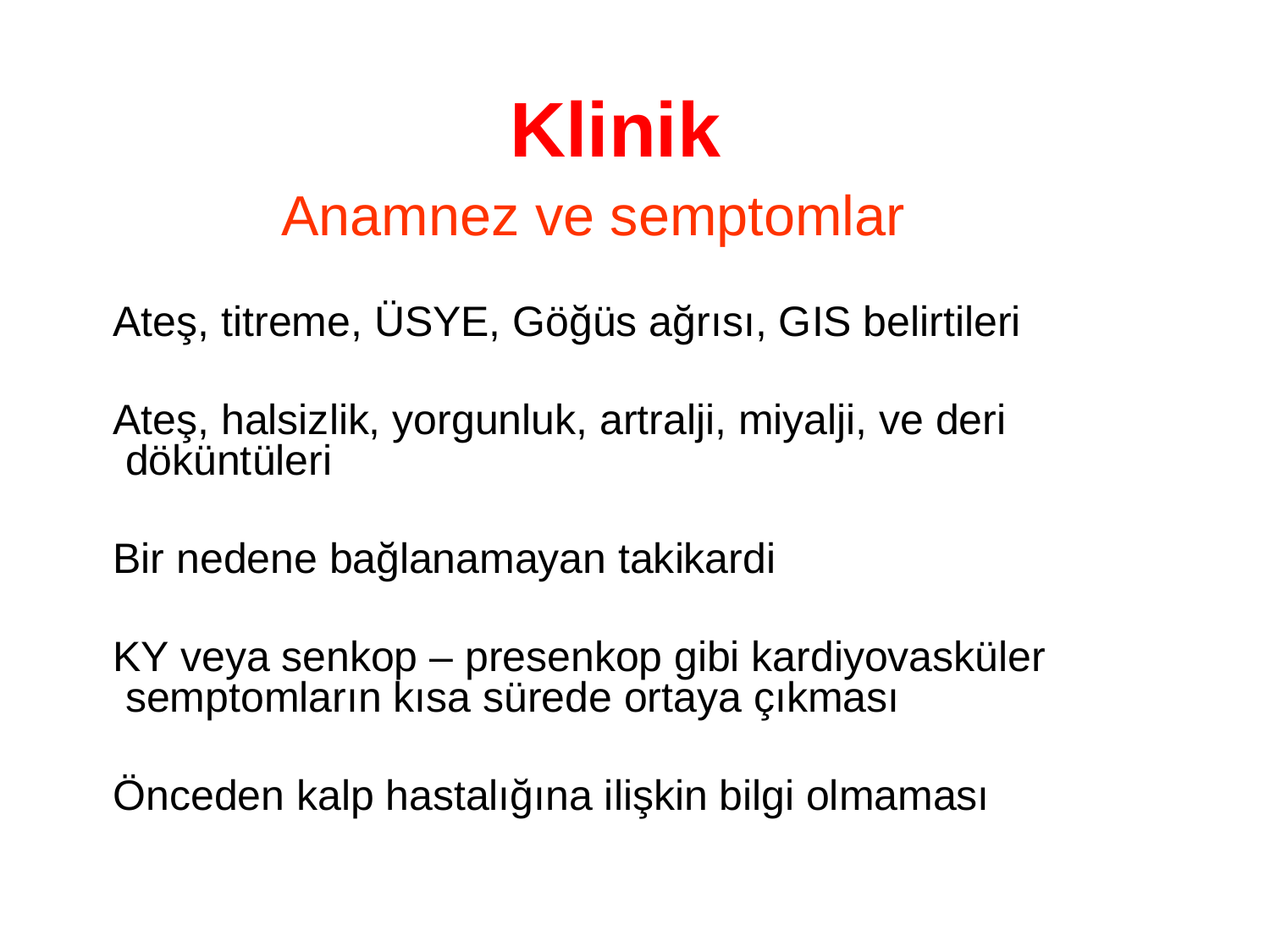

# Klinik
             Anamnez ve semptomlar

   Ateş, titreme, ÜSYE, Göğüs ağrısı, GIS belirtileri

   Ateş, halsizlik, yorgunluk, artralji, miyalji, ve deri döküntüleri

   Bir nedene bağlanamayan takikardi

   KY veya senkop – presenkop gibi kardiyovasküler semptomların kısa sürede ortaya çıkması

   Önceden kalp hastalığına ilişkin bilgi olmaması